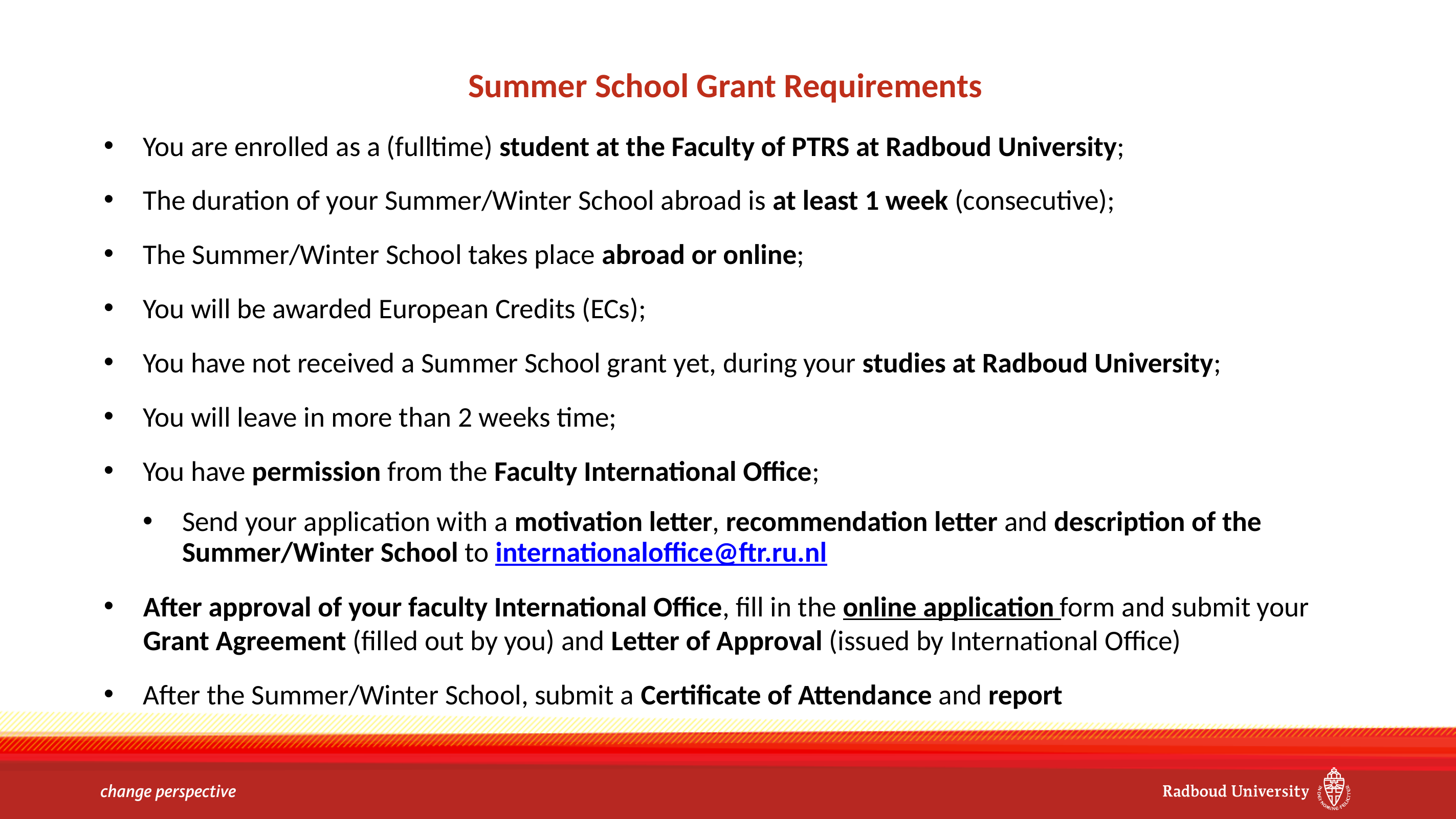

# Summer School Grant Requirements
You are enrolled as a (fulltime) student at the Faculty of PTRS at Radboud University;
The duration of your Summer/Winter School abroad is at least 1 week (consecutive);
The Summer/Winter School takes place abroad or online;
You will be awarded European Credits (ECs);
You have not received a Summer School grant yet, during your studies at Radboud University;
You will leave in more than 2 weeks time;
You have permission from the Faculty International Office;
Send your application with a motivation letter, recommendation letter and description of the Summer/Winter School to internationaloffice@ftr.ru.nl
After approval of your faculty International Office, fill in the online application form and submit your Grant Agreement (filled out by you) and Letter of Approval (issued by International Office)
After the Summer/Winter School, submit a Certificate of Attendance and report